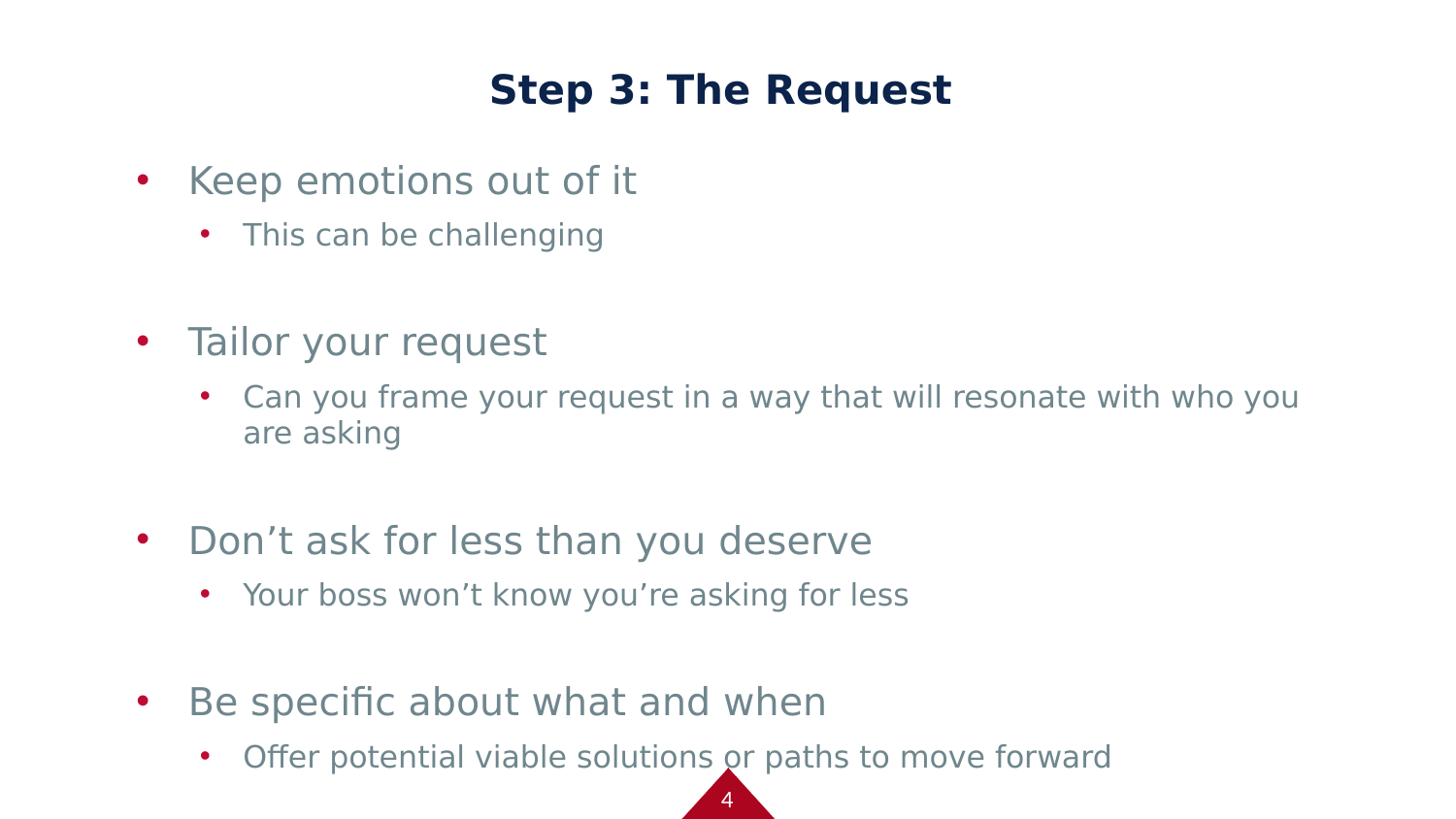

# Step 3: The Request
Keep emotions out of it
This can be challenging

Tailor your request
Can you frame your request in a way that will resonate with who you are asking

Don’t ask for less than you deserve
Your boss won’t know you’re asking for less

Be specific about what and when
Offer potential viable solutions or paths to move forward
4